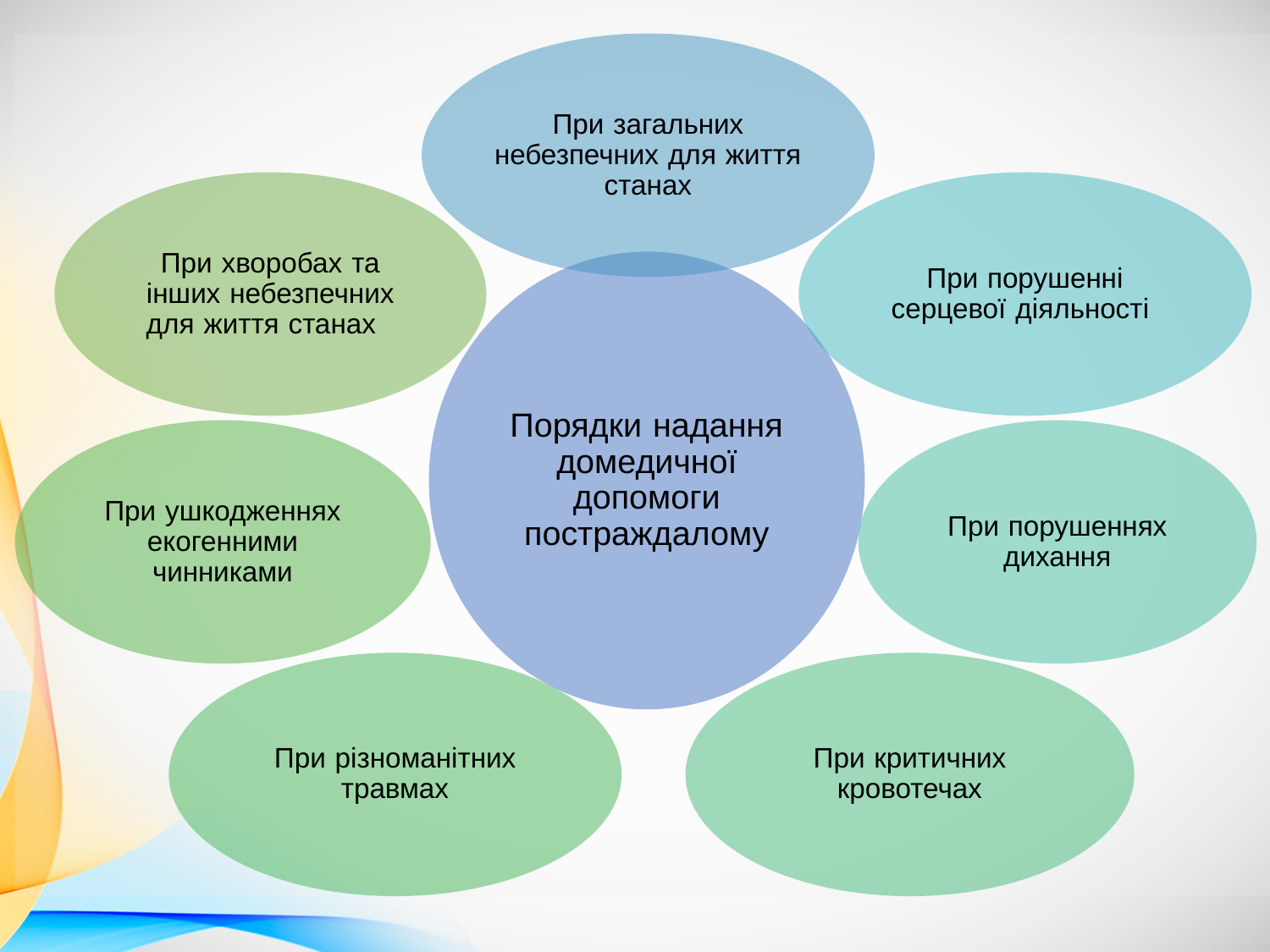

Порядки надання домедичної допомоги постраждалому
При загальних небезпечних для життя станах
При порушенні серцевої діяльності
При порушеннях дихання
При критичних кровотечах
При різноманітних травмах
При ушкодженнях екогенними чинниками
При хворобах та інших небезпечних для життя станах